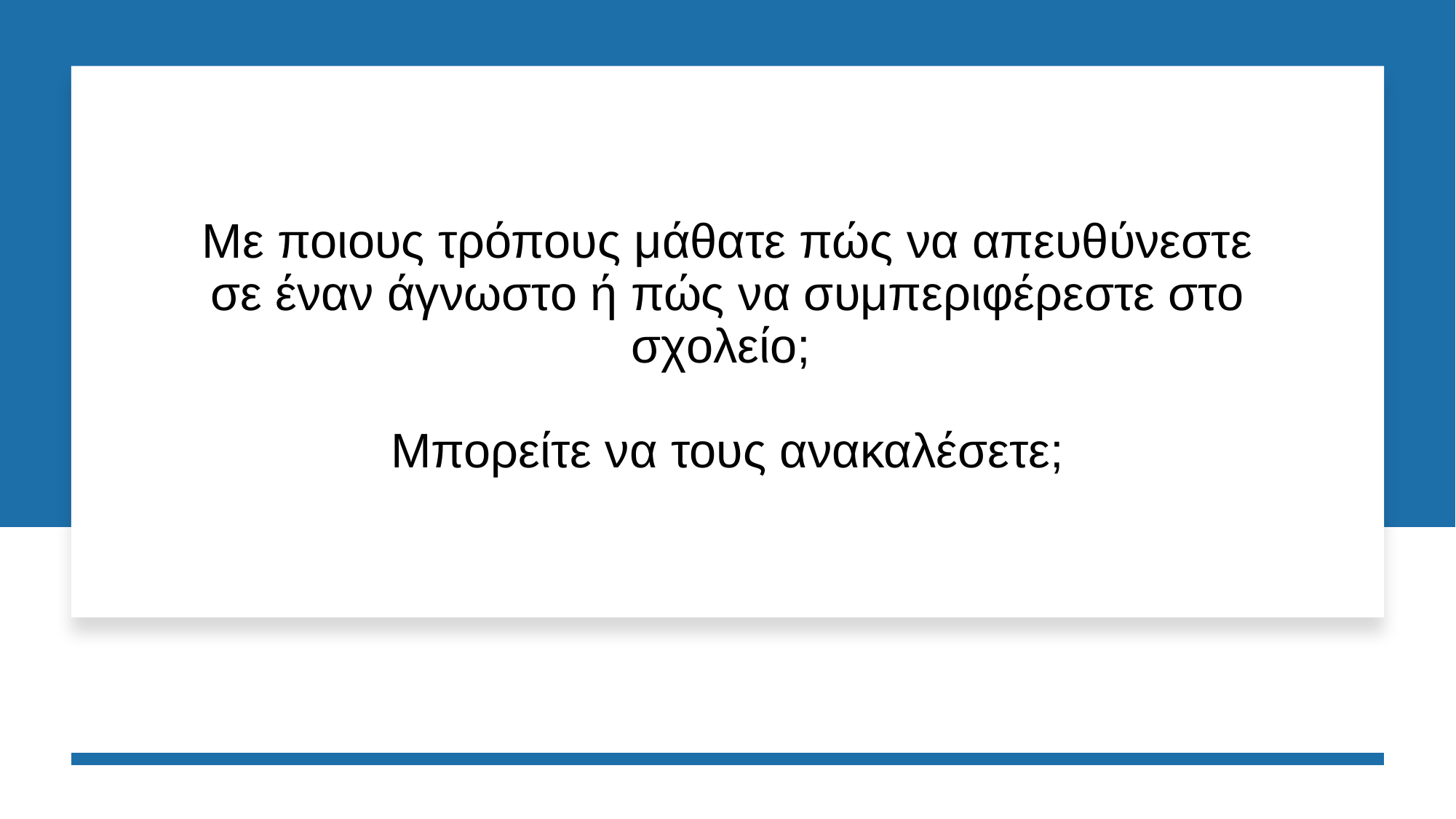

# Με ποιους τρόπους μάθατε πώς να απευθύνεστε σε έναν άγνωστο ή πώς να συμπεριφέρεστε στο σχoλείο; Μπορείτε να τους ανακαλέσετε;